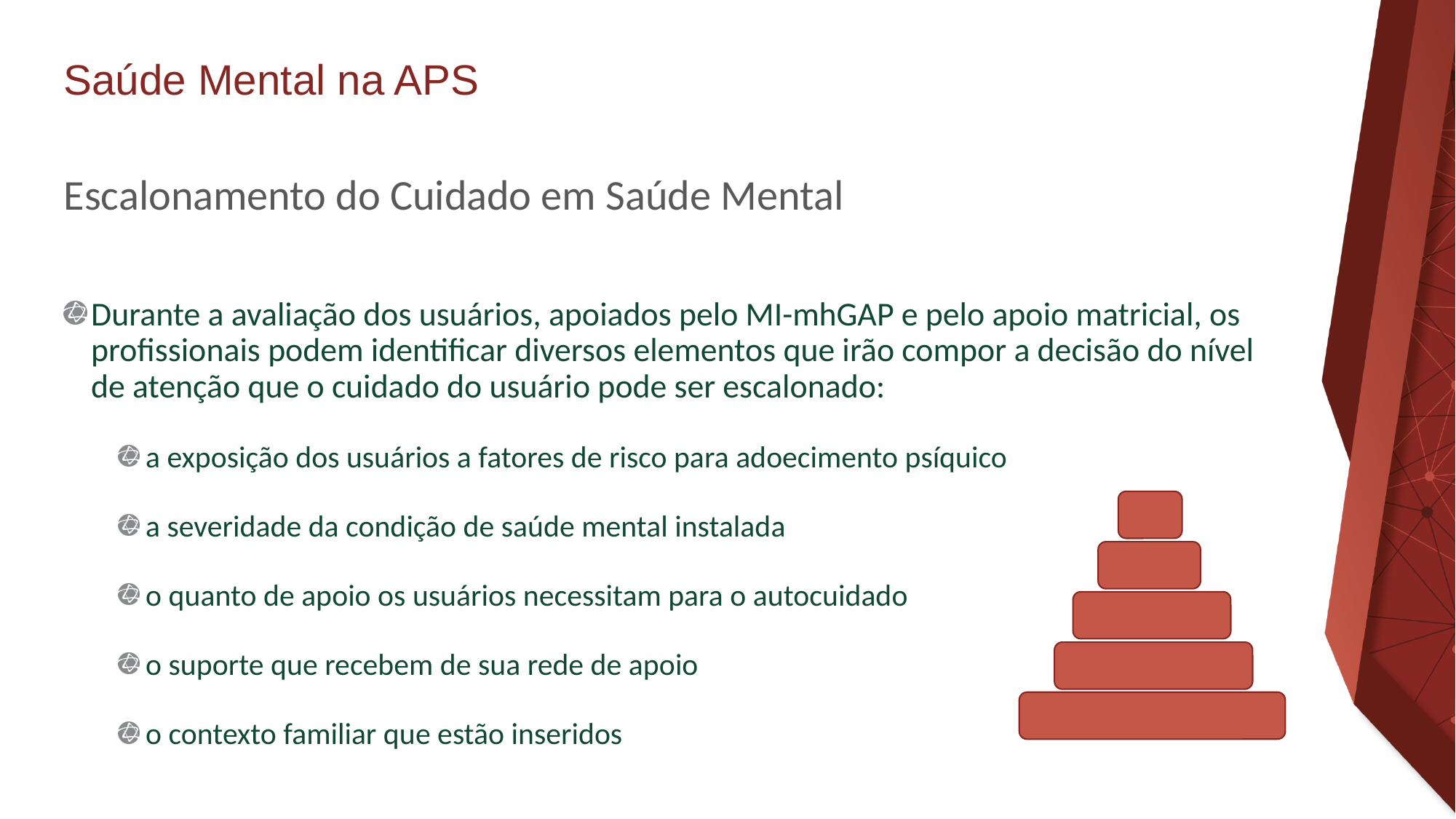

# Escalonamento do Cuidado em Saúde Mental

Durante a avaliação dos usuários, apoiados pelo MI-mhGAP e pelo apoio matricial, os profissionais podem identificar diversos elementos que irão compor a decisão do nível de atenção que o cuidado do usuário pode ser escalonado:
a exposição dos usuários a fatores de risco para adoecimento psíquico
a severidade da condição de saúde mental instalada
o quanto de apoio os usuários necessitam para o autocuidado
o suporte que recebem de sua rede de apoio
o contexto familiar que estão inseridos